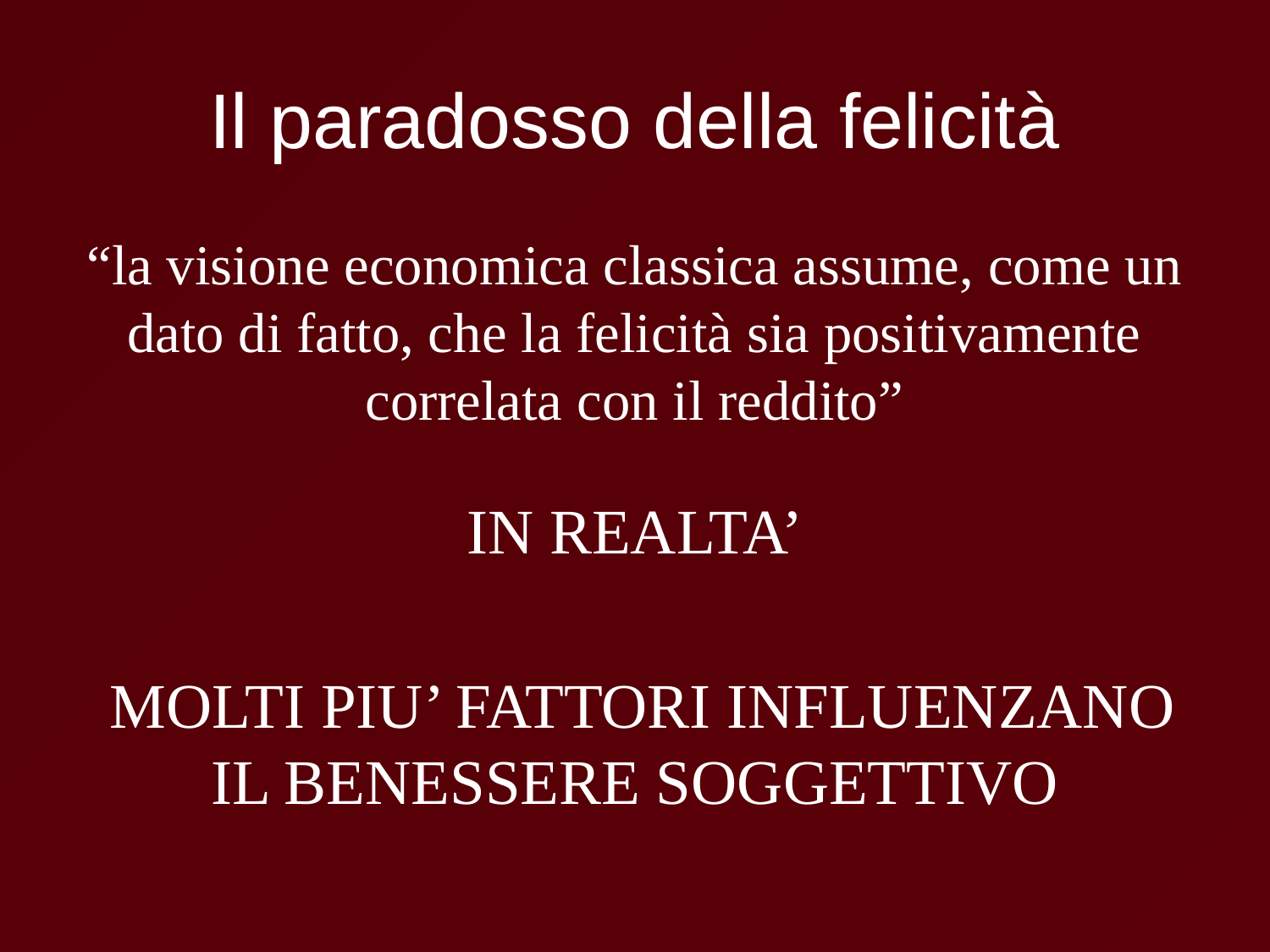

# Il paradosso della felicità
“la visione economica classica assume, come un dato di fatto, che la felicità sia positivamente correlata con il reddito”
IN REALTA’
 MOLTI PIU’ FATTORI INFLUENZANO IL BENESSERE SOGGETTIVO